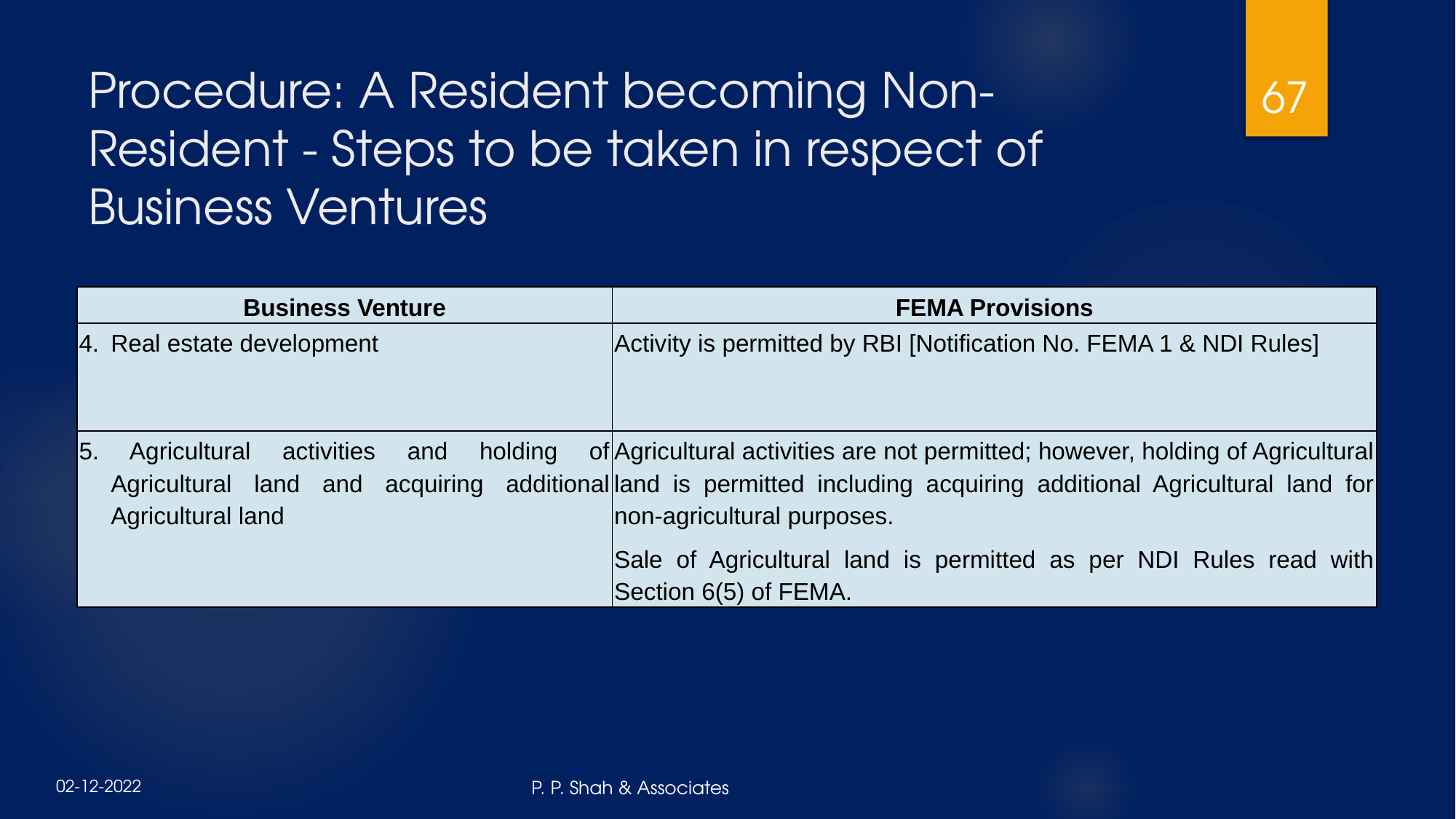

67
# Procedure: A Resident becoming Non-Resident - Steps to be taken in respect of Business Ventures

| Business Venture | FEMA Provisions |
| --- | --- |
| 4. Real estate development | Activity is permitted by RBI [Notification No. FEMA 1 & NDI Rules] |
| 5. Agricultural activities and holding of Agricultural land and acquiring additional Agricultural land | Agricultural activities are not permitted; however, holding of Agricultural land is permitted including acquiring additional Agricultural land for non-agricultural purposes. Sale of Agricultural land is permitted as per NDI Rules read with Section 6(5) of FEMA. |
P. P. Shah & Associates
02-12-2022